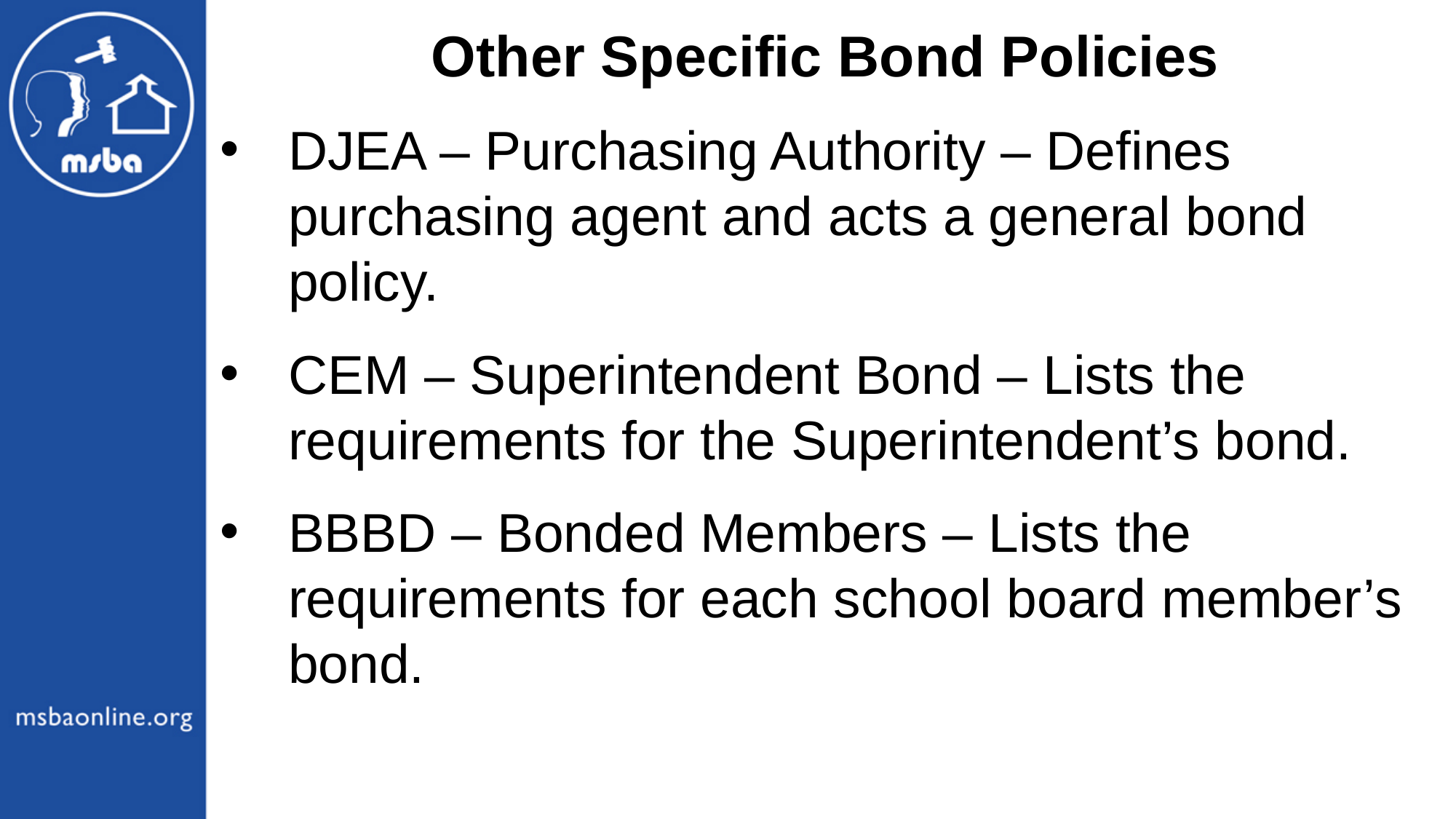

Other Specific Bond Policies
DJEA – Purchasing Authority – Defines purchasing agent and acts a general bond policy.
CEM – Superintendent Bond – Lists the requirements for the Superintendent’s bond.
BBBD – Bonded Members – Lists the requirements for each school board member’s bond.